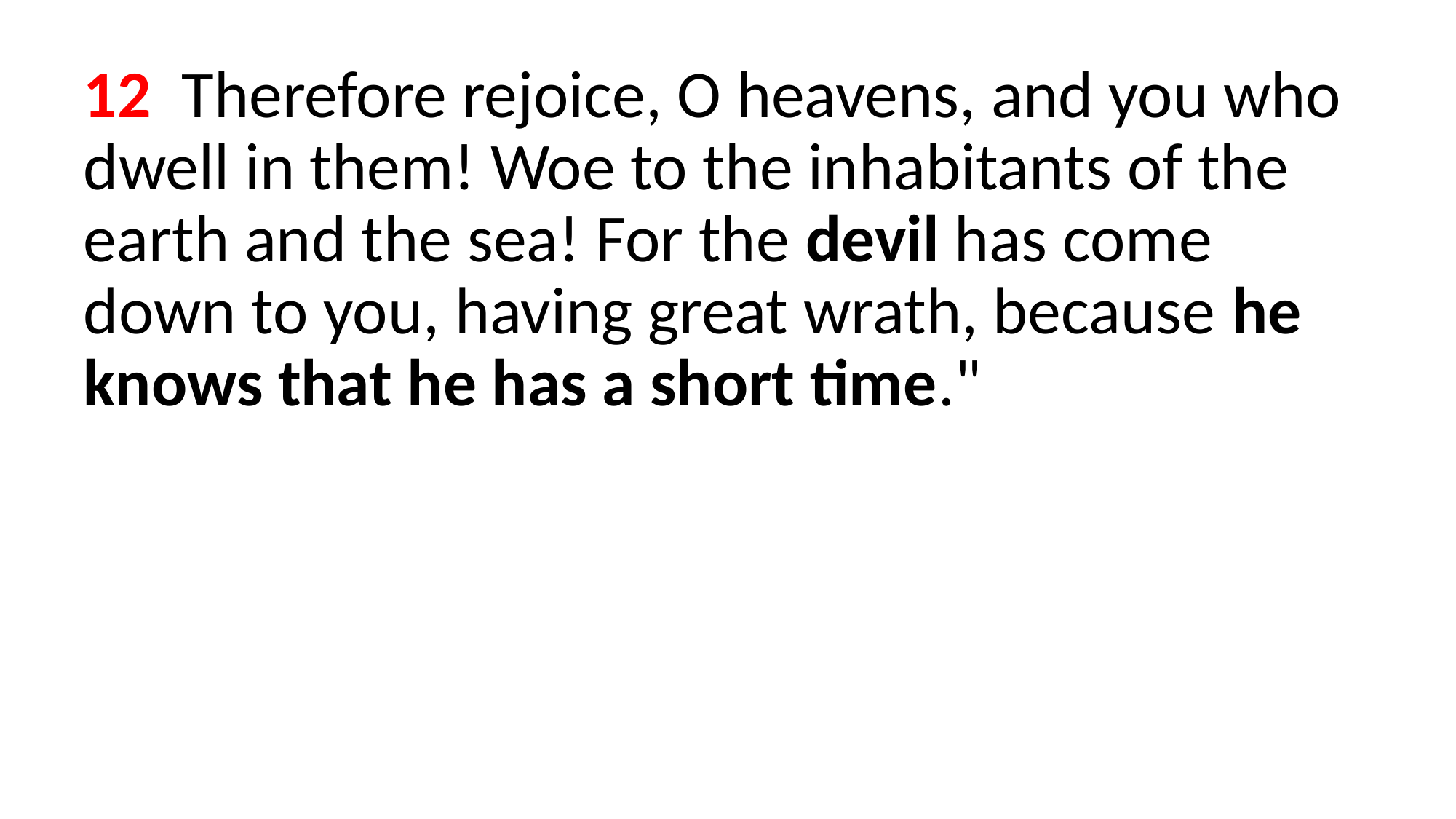

12  Therefore rejoice, O heavens, and you who dwell in them! Woe to the inhabitants of the earth and the sea! For the devil has come down to you, having great wrath, because he knows that he has a short time."